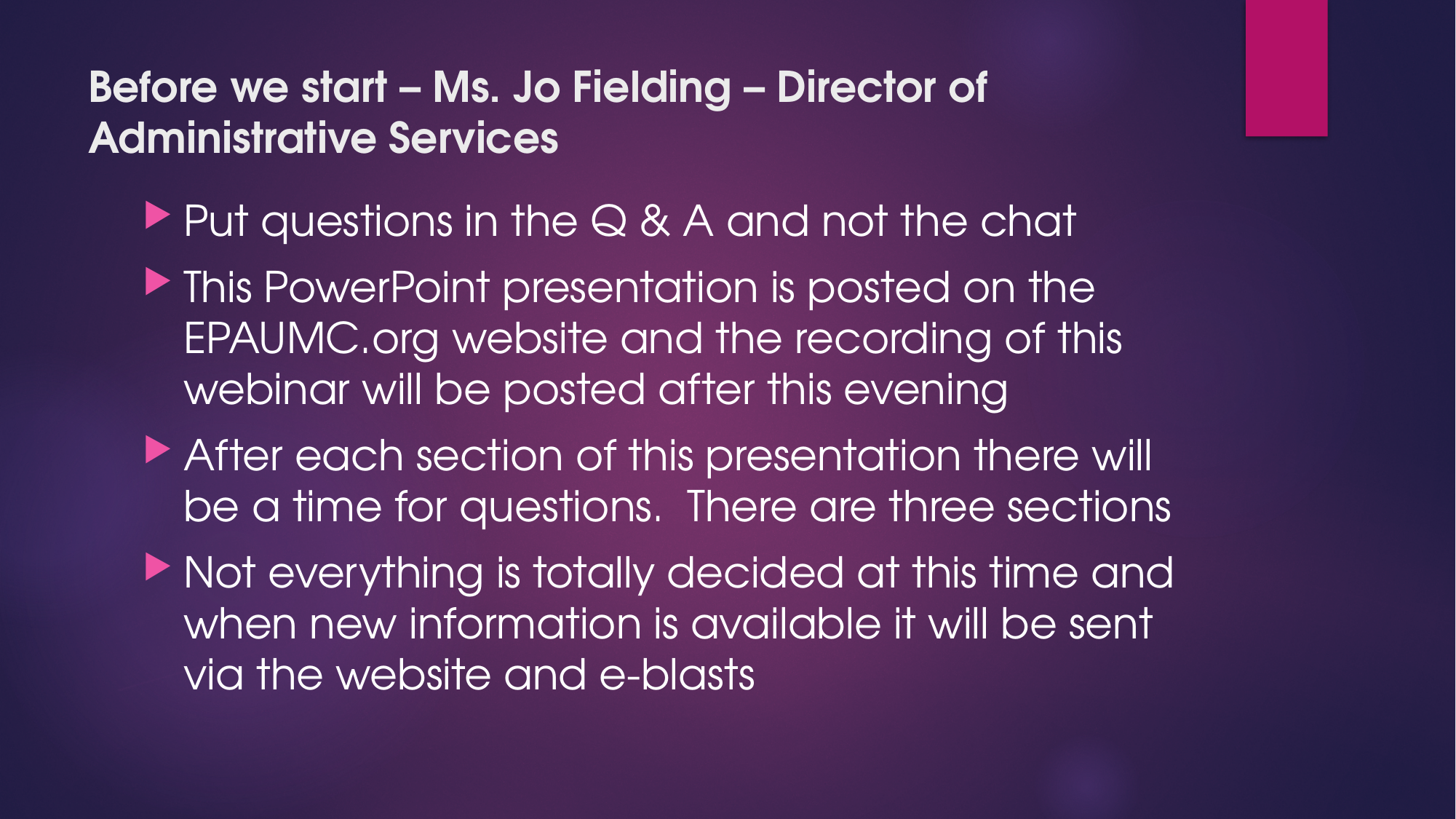

# Before we start – Ms. Jo Fielding – Director of Administrative Services

Put questions in the Q & A and not the chat
This PowerPoint presentation is posted on the EPAUMC.org website and the recording of this webinar will be posted after this evening
After each section of this presentation there will be a time for questions.  There are three sections
Not everything is totally decided at this time and when new information is available it will be sent via the website and e-blasts